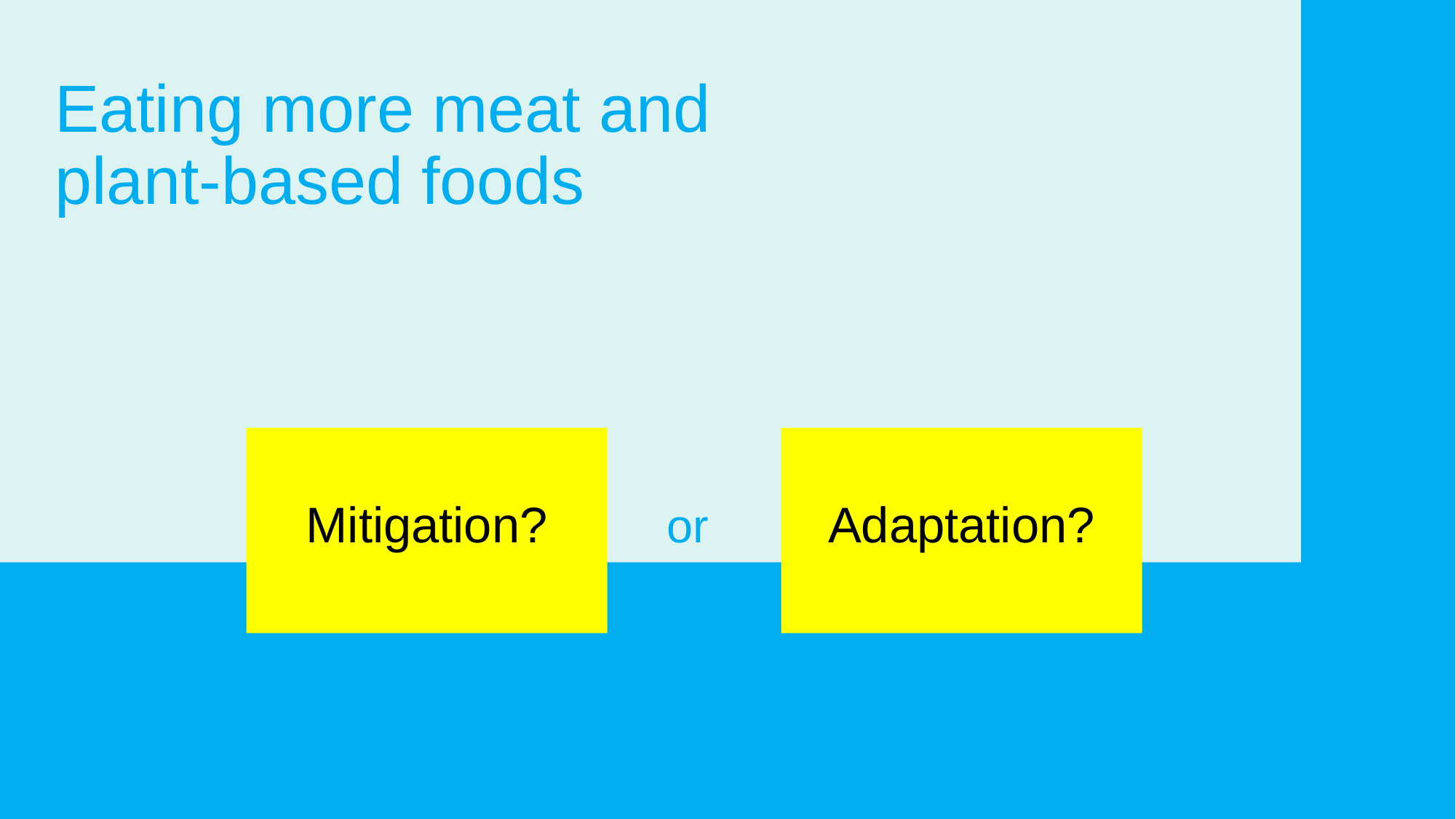

Eating more meat and plant-based foods

Mitigation?
Adaptation?
or